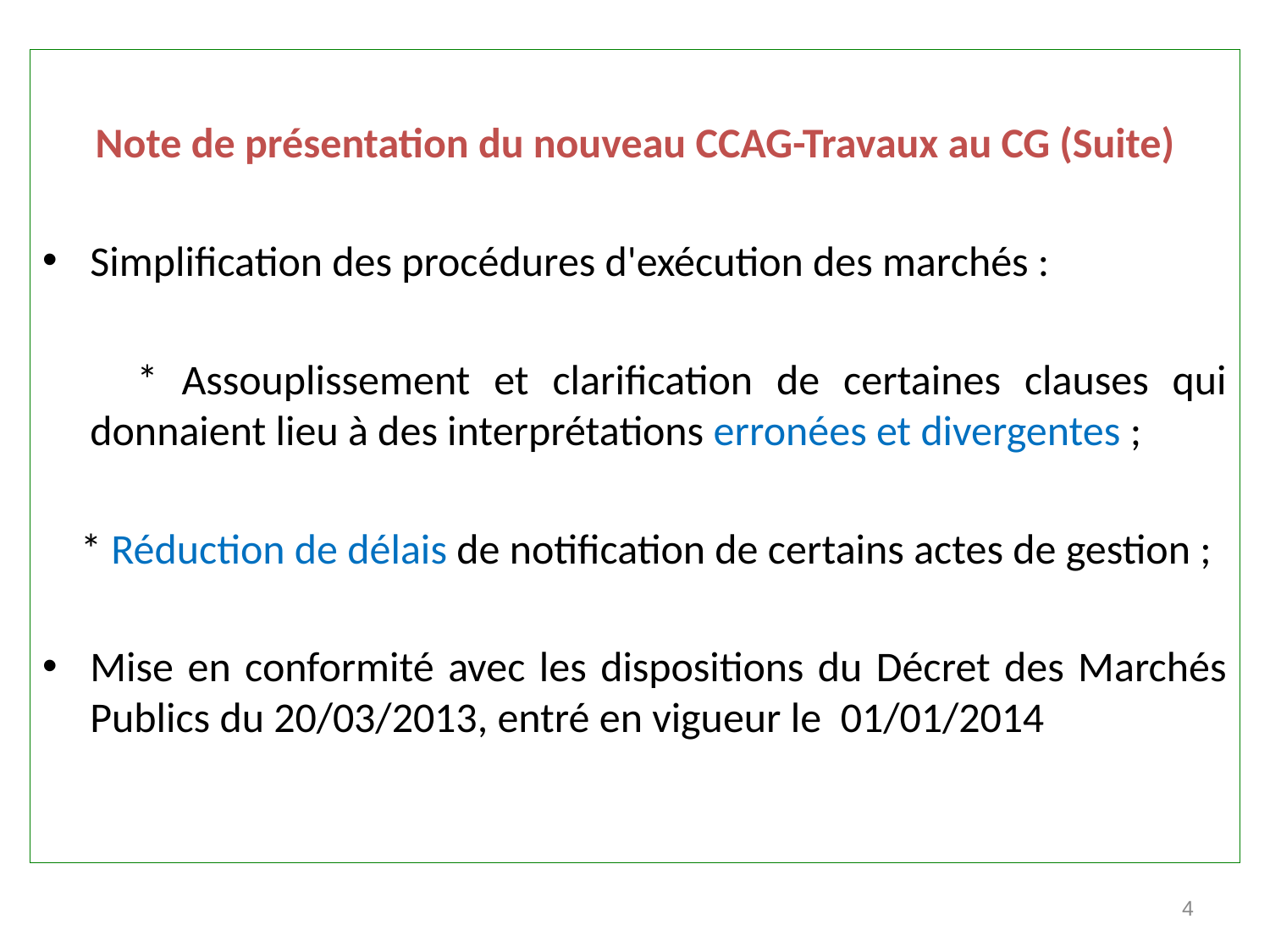

Note de présentation du nouveau CCAG-Travaux au CG (Suite)

Simplification des procédures d'exécution des marchés :

    * Assouplissement et clarification de certaines clauses qui donnaient lieu à des interprétations erronées et divergentes ;

    * Réduction de délais de notification de certains actes de gestion ;

Mise en conformité avec les dispositions du Décret des Marchés Publics du 20/03/2013, entré en vigueur le  01/01/2014
4